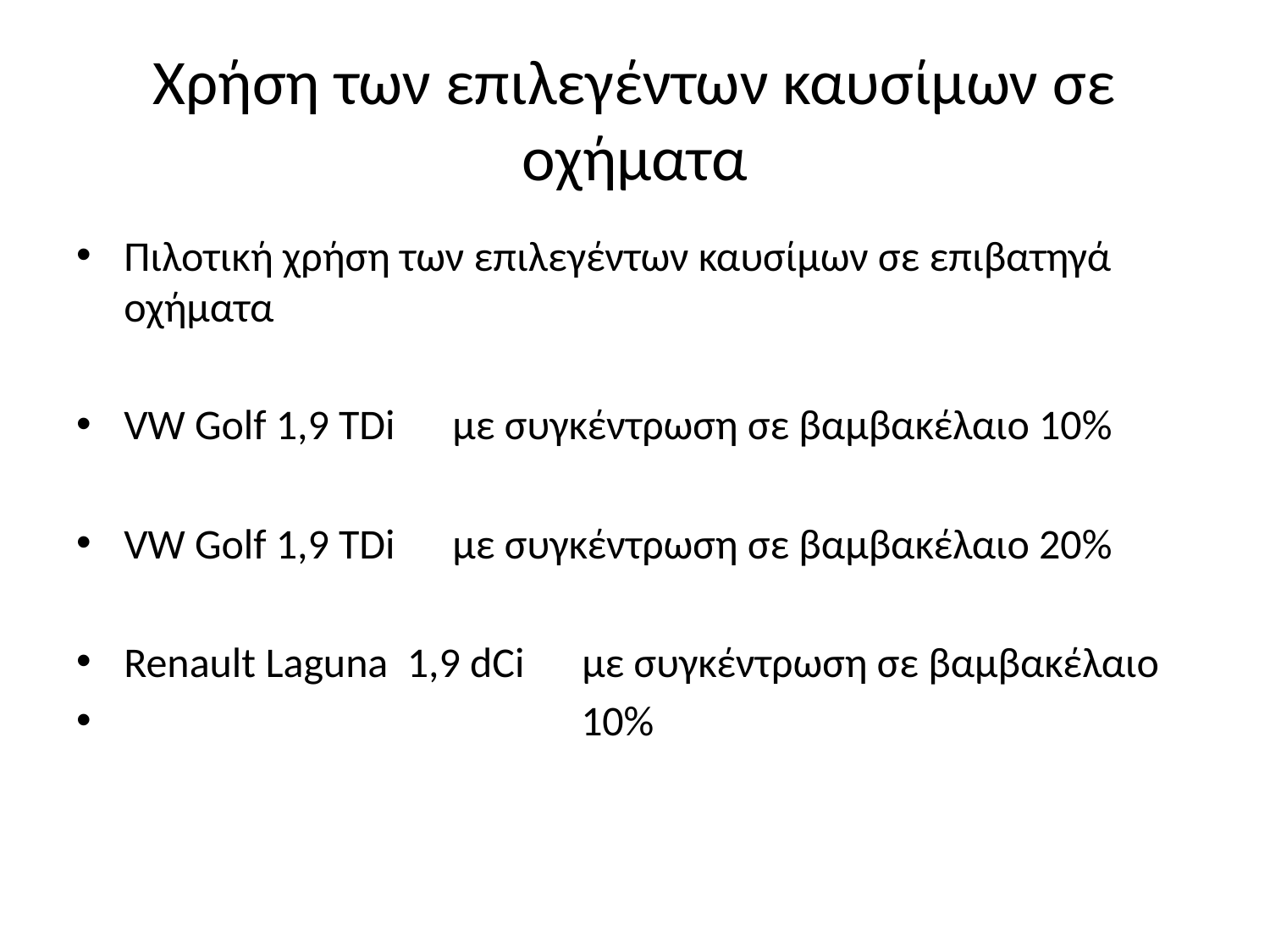

# Χρήση των επιλεγέντων καυσίμων σε οχήματα
Πιλοτική χρήση των επιλεγέντων καυσίμων σε επιβατηγά οχήματα

VW Golf 1,9 TDi      με συγκέντρωση σε βαμβακέλαιο 10%

VW Golf 1,9 TDi      με συγκέντρωση σε βαμβακέλαιο 20%

Renault Laguna  1,9 dCi      με συγκέντρωση σε βαμβακέλαιο
                                                10%